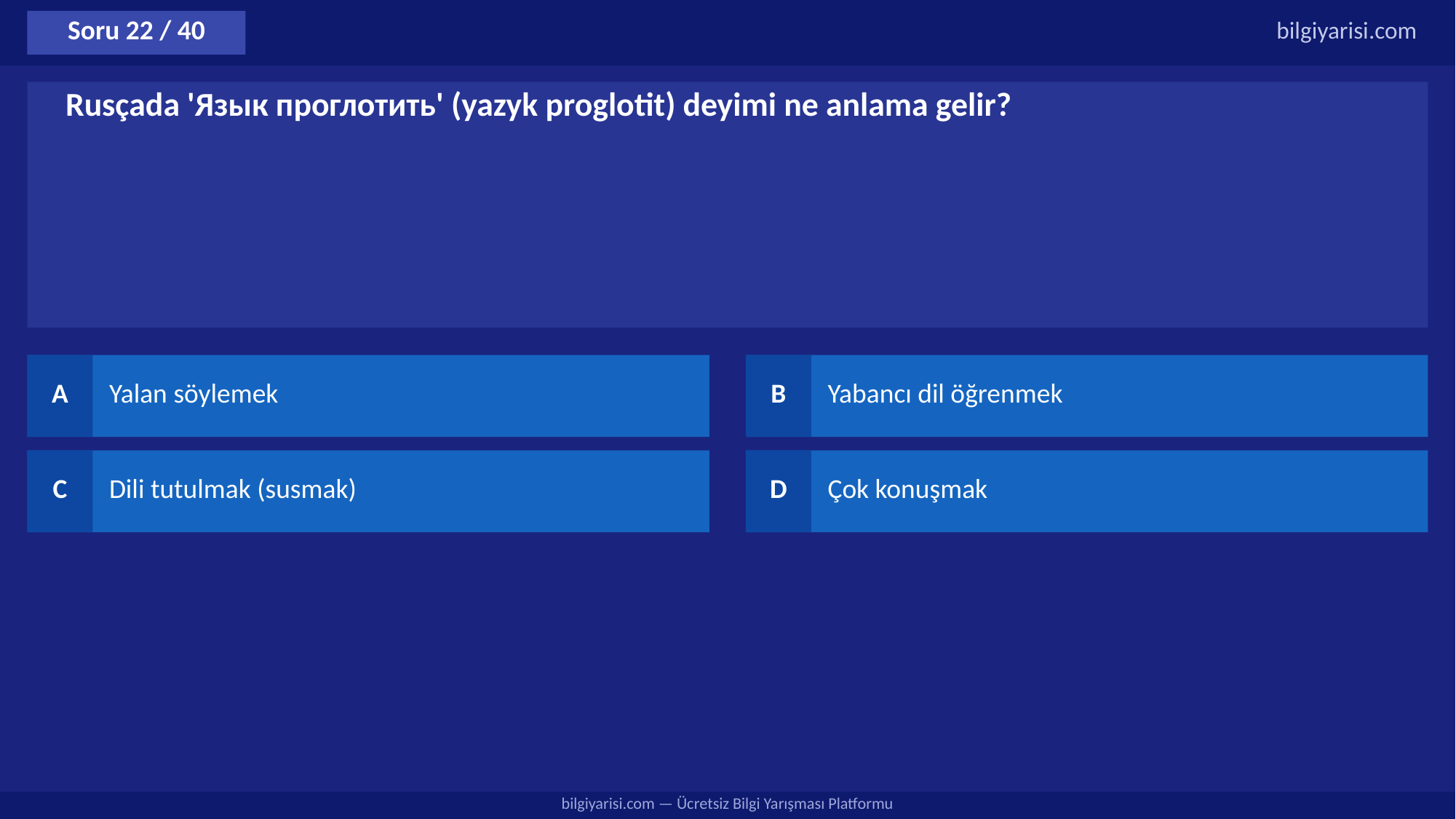

Soru 22 / 40
bilgiyarisi.com

Rusçada 'Язык проглотить' (yazyk proglotit) deyimi ne anlama gelir?

A
Yalan söylemek

B
Yabancı dil öğrenmek

C
Dili tutulmak (susmak)

D
Çok konuşmak
bilgiyarisi.com — Ücretsiz Bilgi Yarışması Platformu